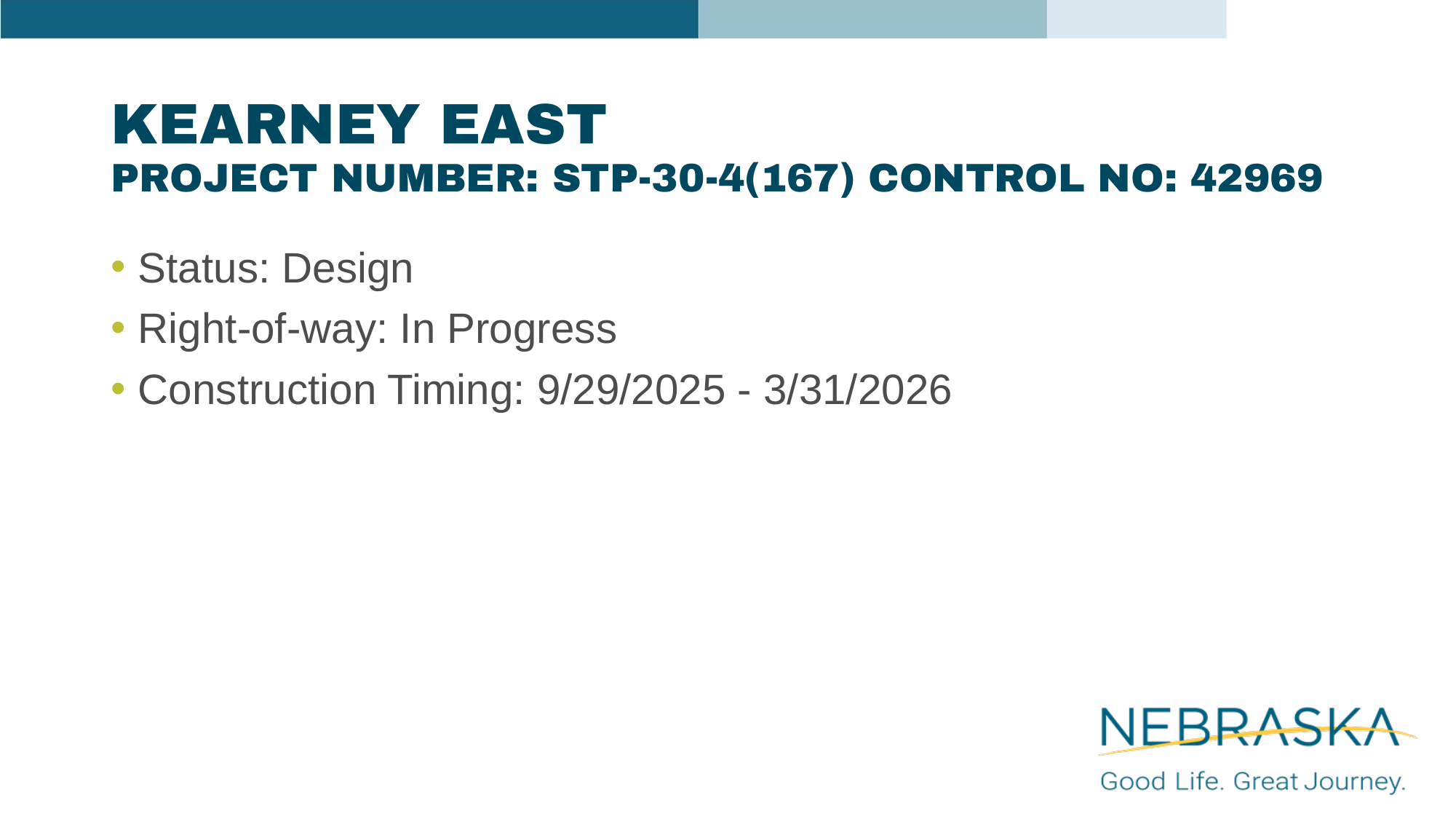

# Kearney East Project Number: STP-30-4(167) Control No: 42969
Status: Design
Right-of-way: In Progress
Construction Timing: 9/29/2025 - 3/31/2026